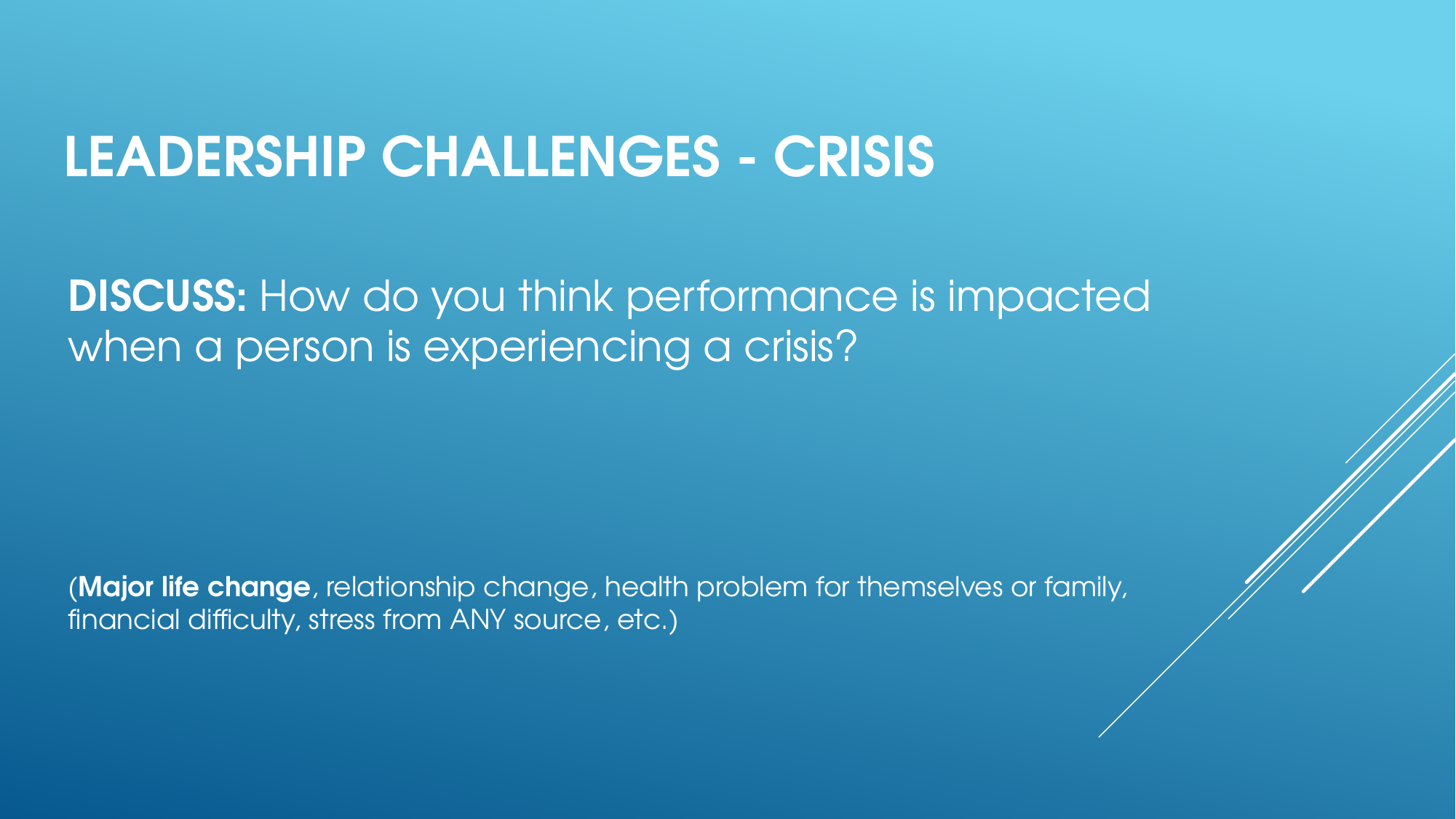

# LEADERSHIP CHALLENGES - CRISIS
DISCUSS: How do you think performance is impacted when a person is experiencing a crisis?

(Major life change, relationship change, health problem for themselves or family, financial difficulty, stress from ANY source, etc.)